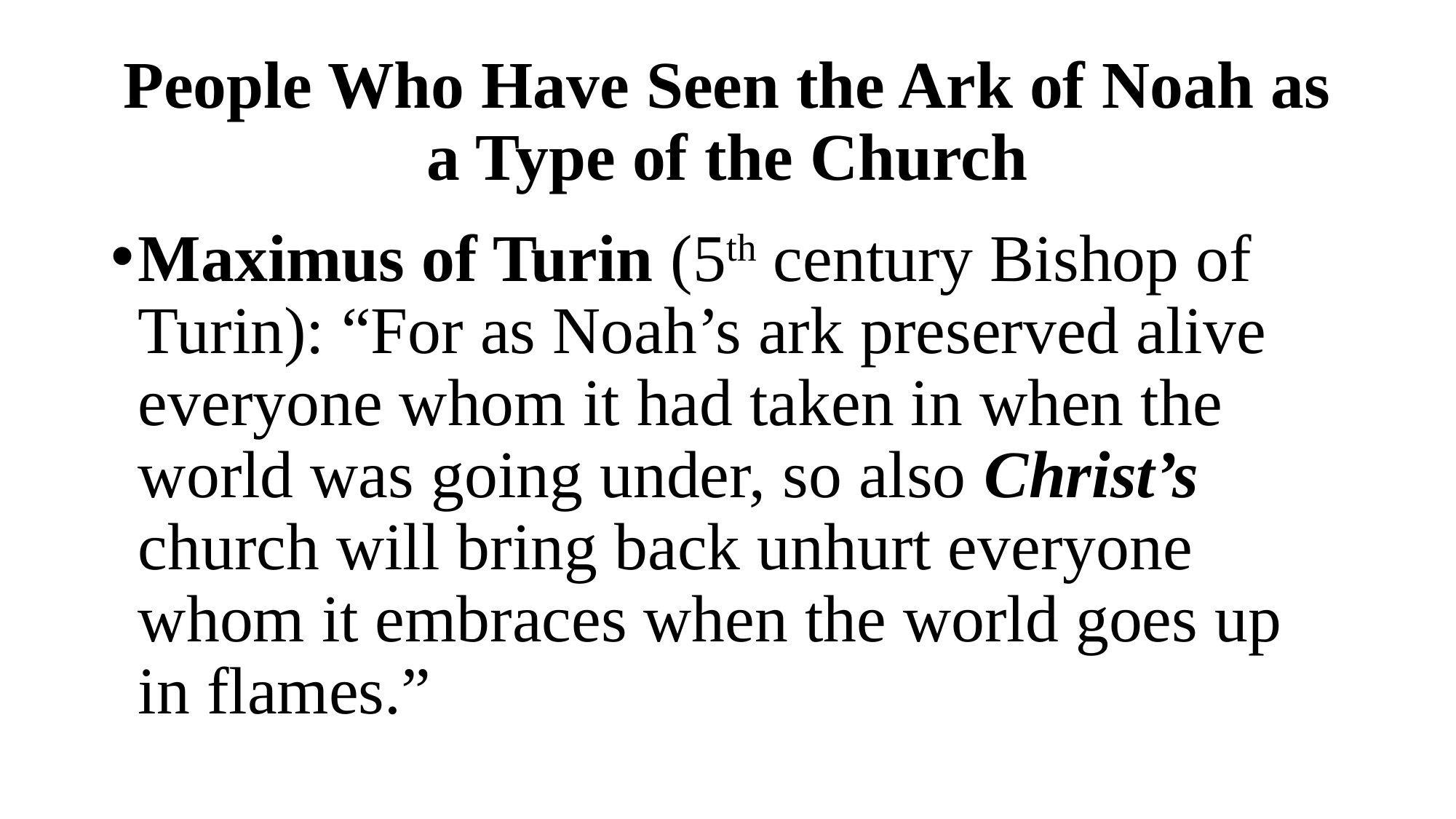

# People Who Have Seen the Ark of Noah as a Type of the Church
Maximus of Turin (5th century Bishop of Turin): “For as Noah’s ark preserved alive everyone whom it had taken in when the world was going under, so also Christ’s church will bring back unhurt everyone whom it embraces when the world goes up in flames.”